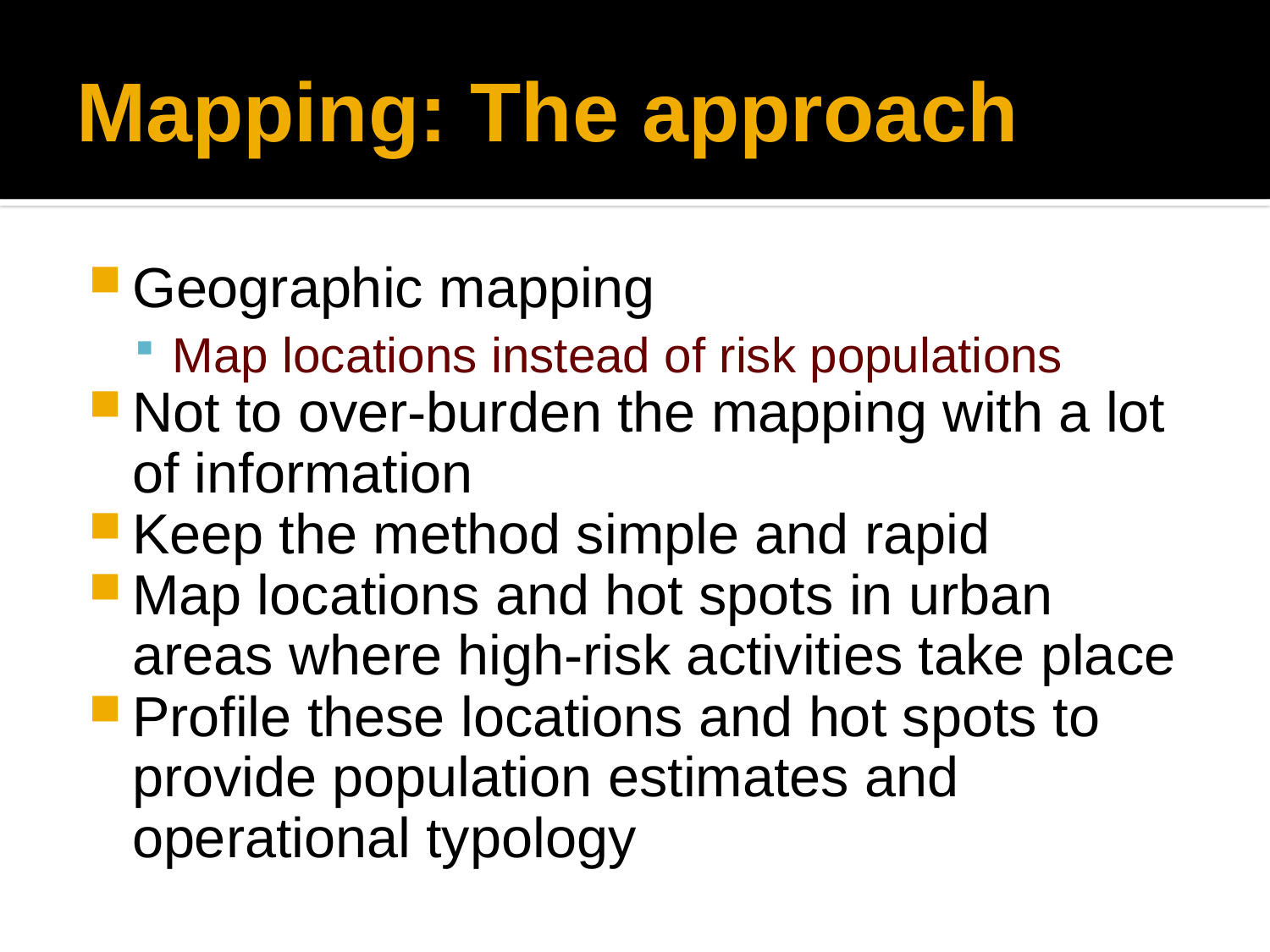

# Mapping: The approach
Geographic mapping
Map locations instead of risk populations
Not to over-burden the mapping with a lot of information
Keep the method simple and rapid
Map locations and hot spots in urban areas where high-risk activities take place
Profile these locations and hot spots to provide population estimates and operational typology